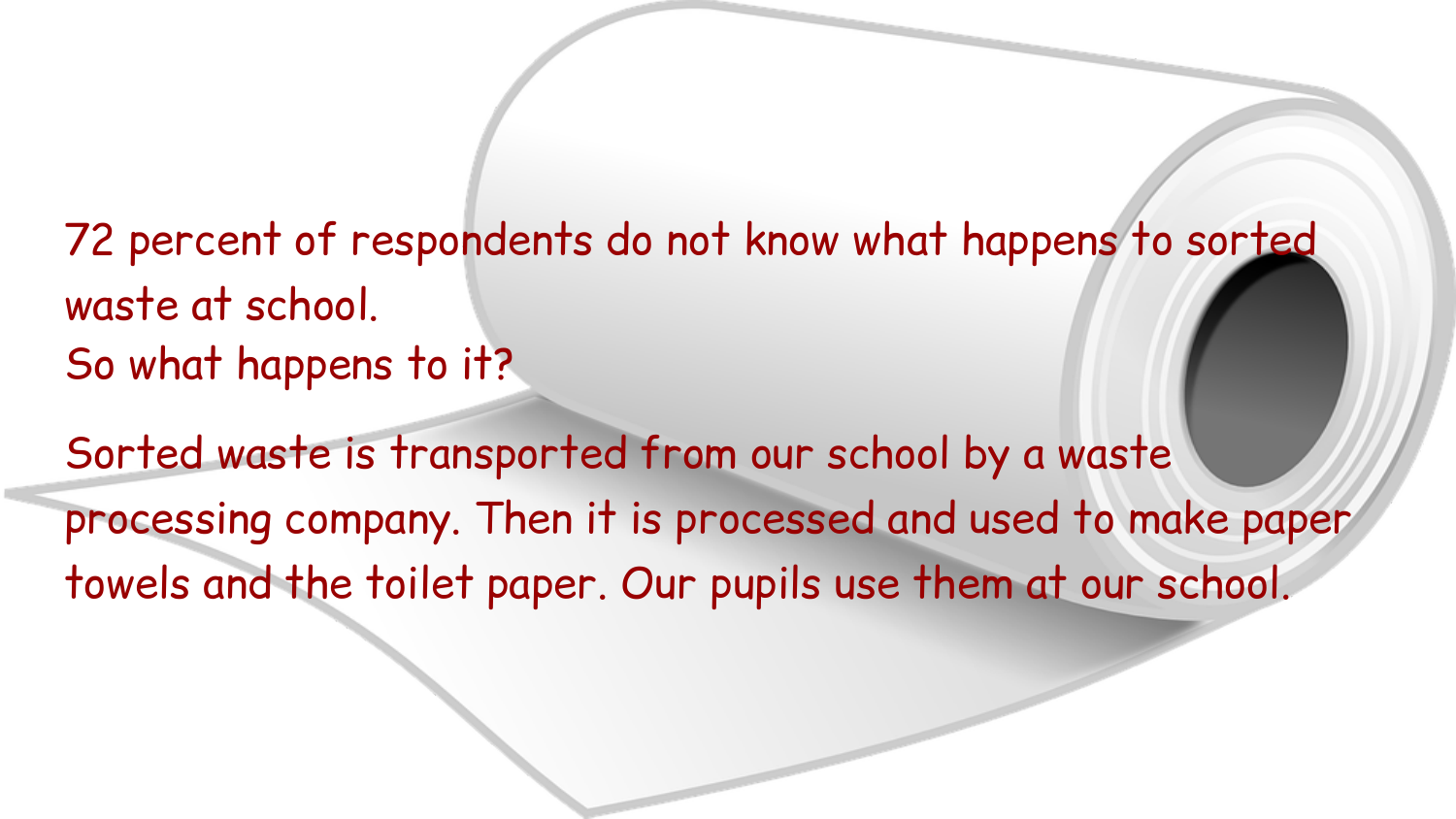

72 percent of respondents do not know what happens to sorted waste at school.
So what happens to it?
Sorted waste is transported from our school by a waste processing company. Then it is processed and used to make paper towels and the toilet paper. Our pupils use them at our school.